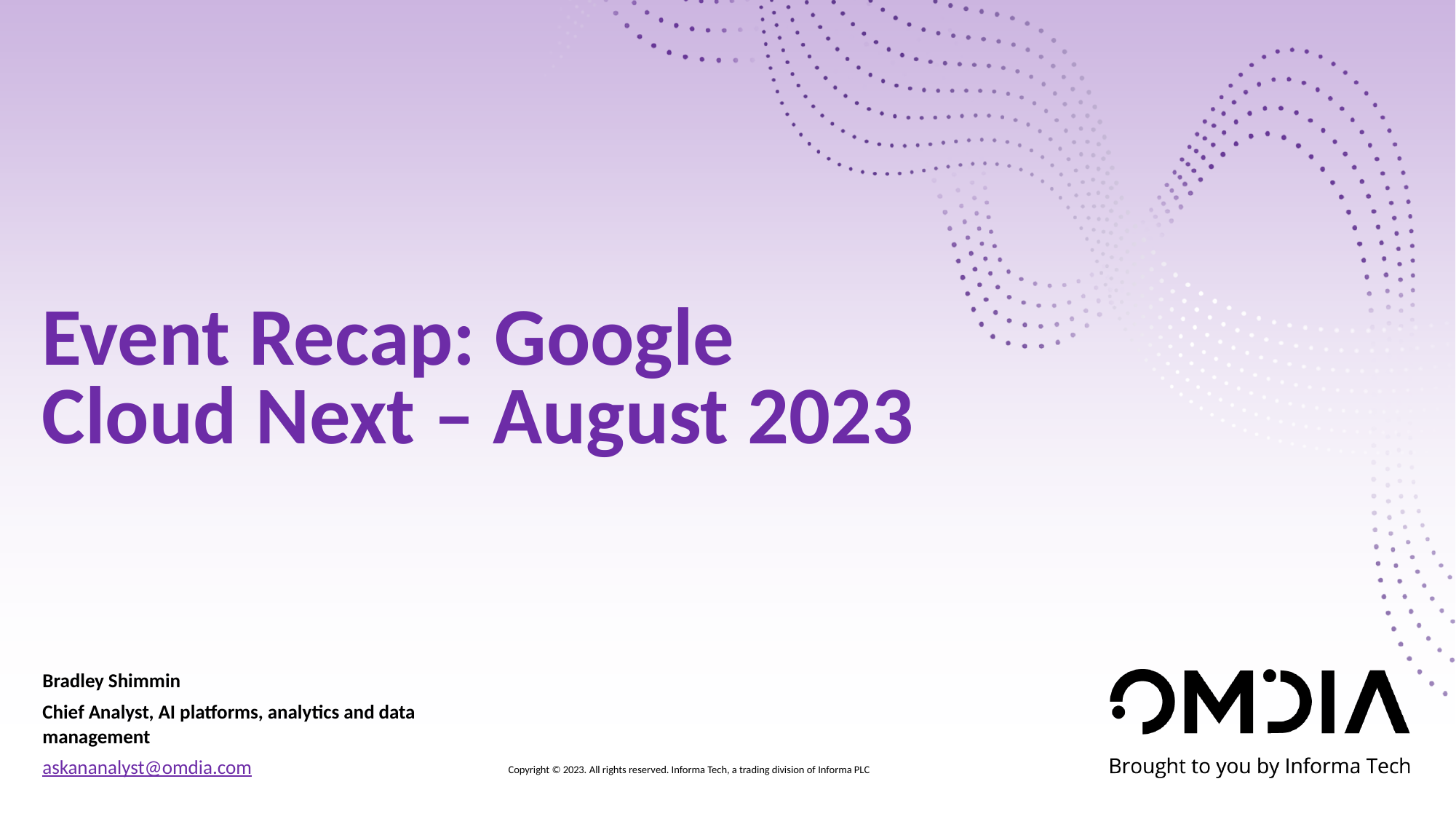

# Event Recap: Google Cloud Next – August 2023
Bradley Shimmin
Chief Analyst, AI platforms, analytics and data management
askananalyst@omdia.com